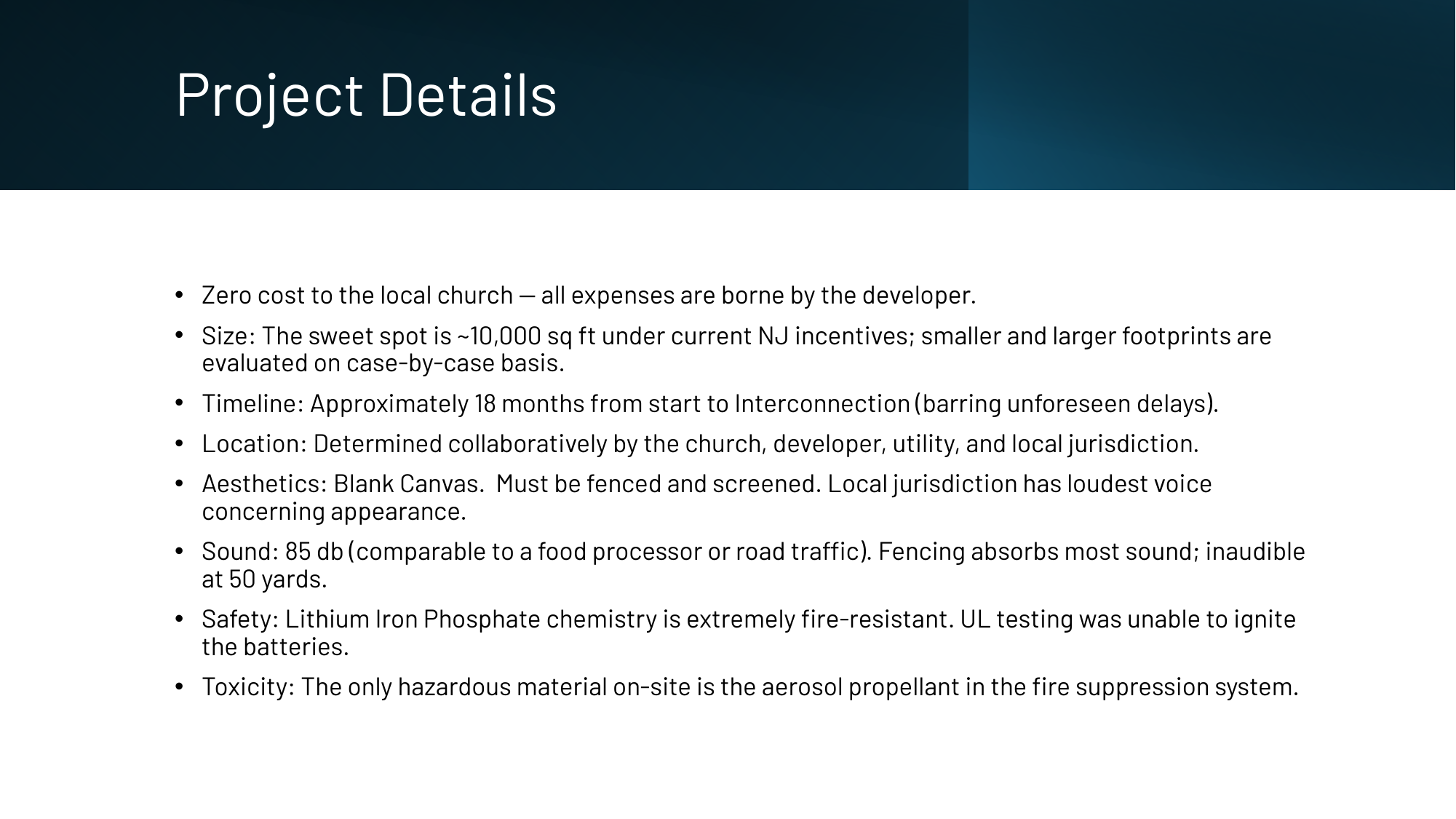

# Project Details
Zero cost to the local church — all expenses are borne by the developer.
Size: The sweet spot is ~10,000 sq ft under current NJ incentives; smaller and larger footprints are evaluated on case-by-case basis.
Timeline: Approximately 18 months from start to Interconnection (barring unforeseen delays).
Location: Determined collaboratively by the church, developer, utility, and local jurisdiction.
Aesthetics: Blank Canvas.  Must be fenced and screened. Local jurisdiction has loudest voice concerning appearance.
Sound: 85 db (comparable to a food processor or road traffic). Fencing absorbs most sound; inaudible at 50 yards.
Safety: Lithium Iron Phosphate chemistry is extremely fire-resistant. UL testing was unable to ignite the batteries.
Toxicity: The only hazardous material on-site is the aerosol propellant in the fire suppression system.